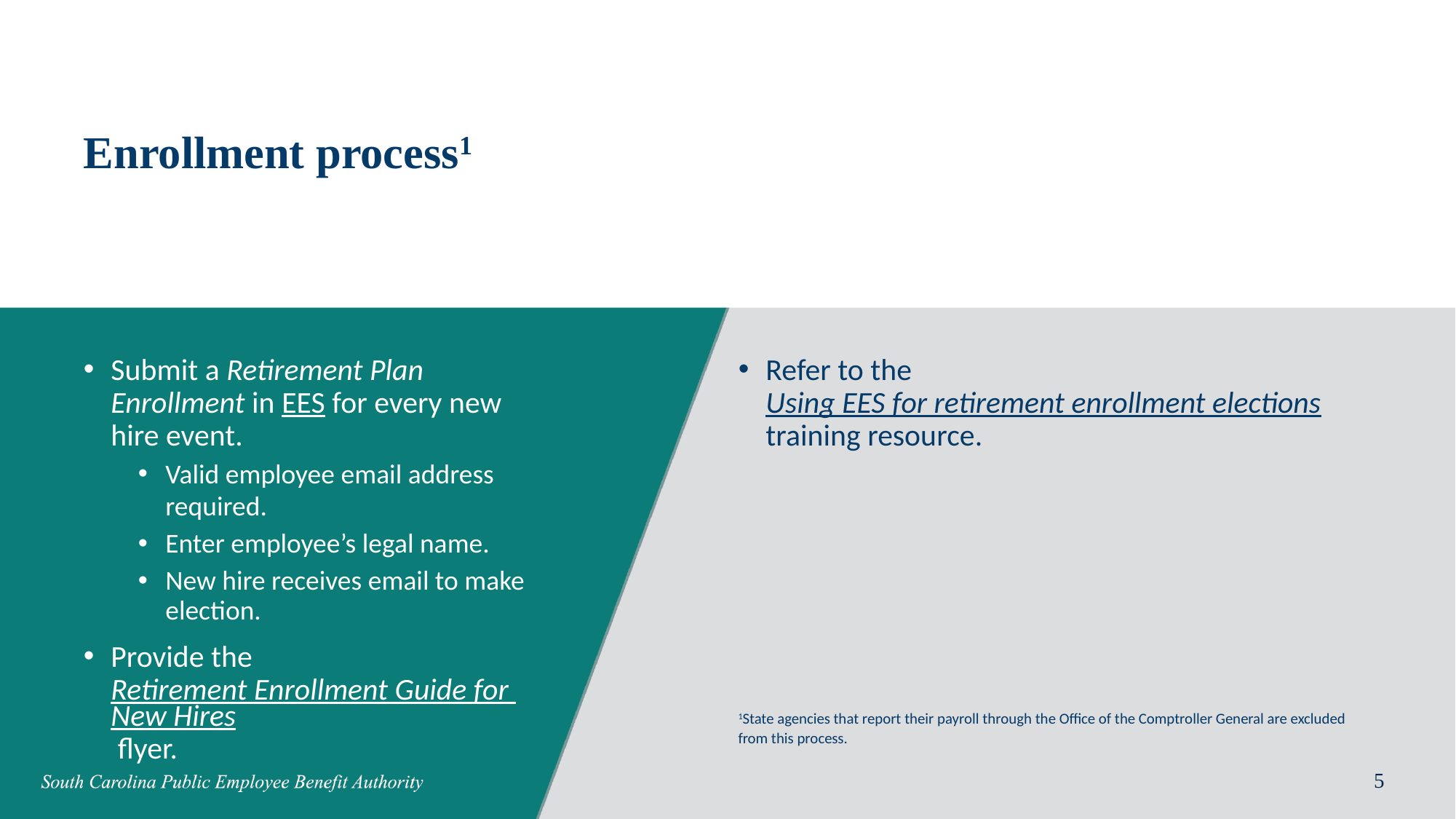

# Enrollment process1
Refer to the Using EES for retirement enrollment elections training resource.

Submit a Retirement Plan Enrollment in EES for every new hire event.
Valid employee email address required.
Enter employee’s legal name.
New hire receives email to make election.
Provide the Retirement Enrollment Guide for New Hires flyer.
1State agencies that report their payroll through the Office of the Comptroller General are excluded from this process.
5